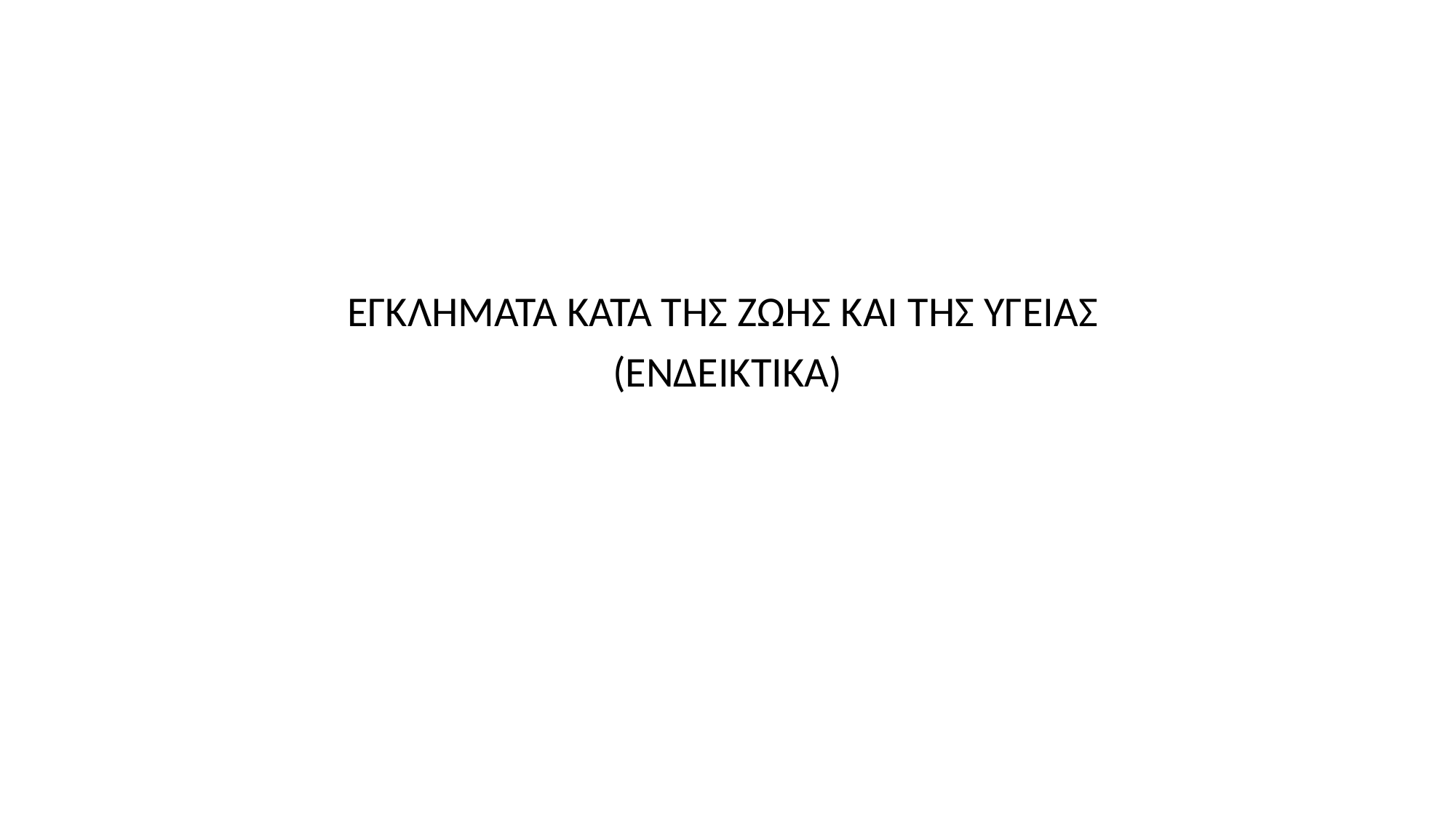

ΕΓΚΛΗΜΑΤΑ ΚΑΤΑ ΤΗΣ ΖΩΗΣ ΚΑΙ ΤΗΣ ΥΓΕΙΑΣ
(ΕΝΔΕΙΚΤΙΚΑ)